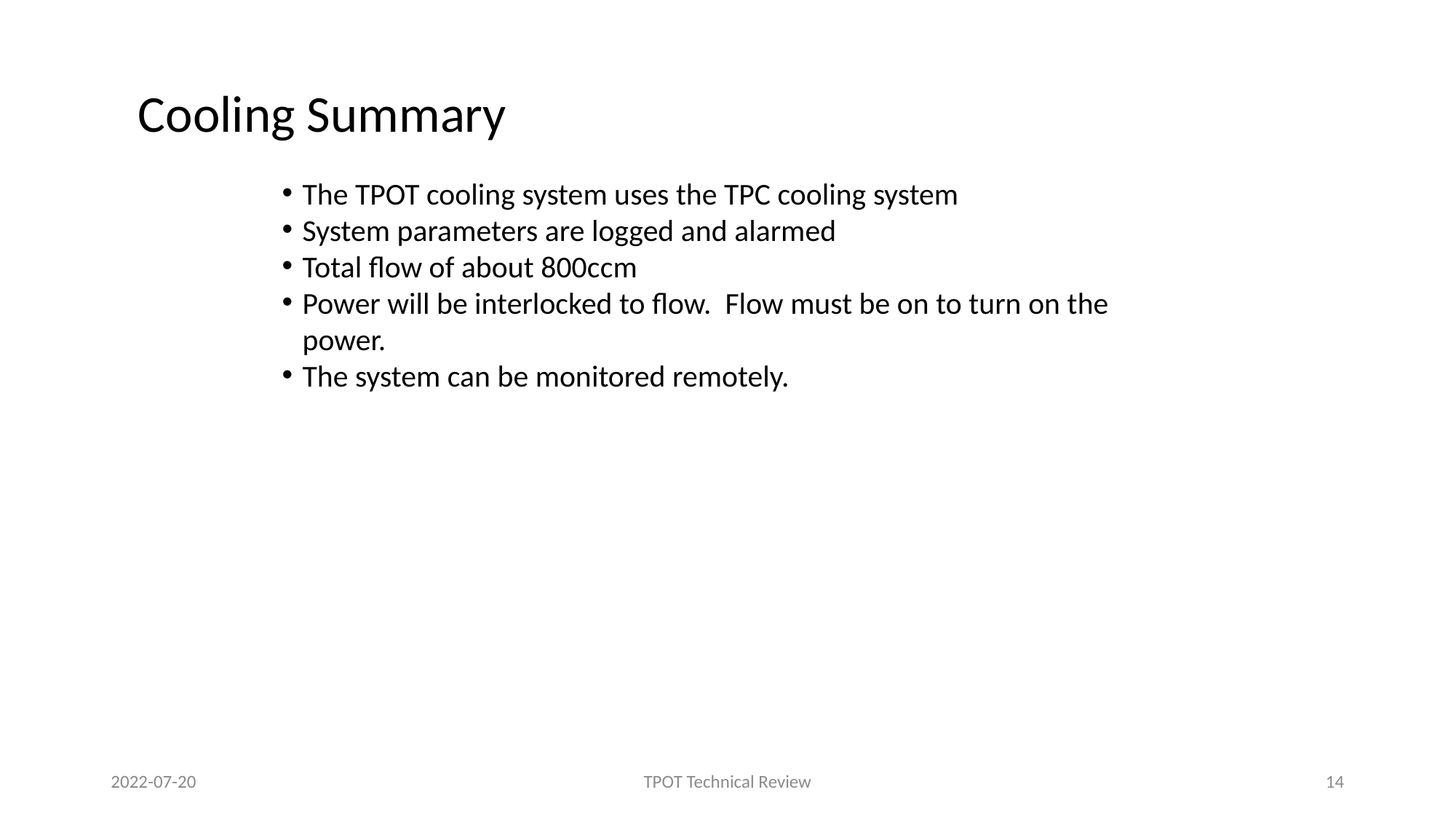

Cooling Summary
The TPOT cooling system uses the TPC cooling system
System parameters are logged and alarmed
Total flow of about 800ccm
Power will be interlocked to flow.  Flow must be on to turn on the power.
The system can be monitored remotely.
2022-07-20
TPOT Technical Review
14